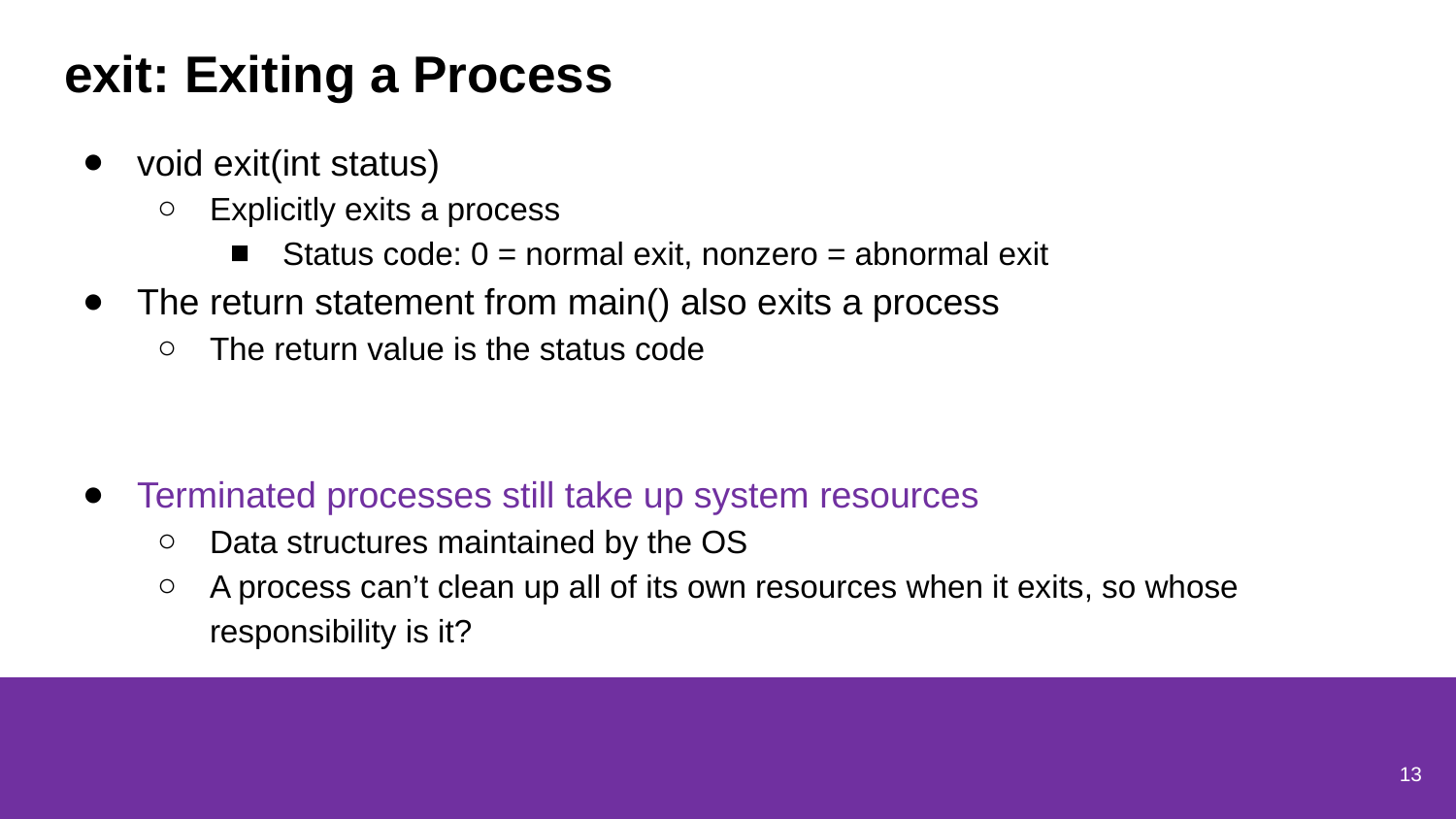

# exit: Exiting a Process
void exit(int status)
Explicitly exits a process
Status code: 0 = normal exit, nonzero = abnormal exit
The return statement from main() also exits a process
The return value is the status code

Terminated processes still take up system resources
Data structures maintained by the OS
A process can’t clean up all of its own resources when it exits, so whose responsibility is it?
13